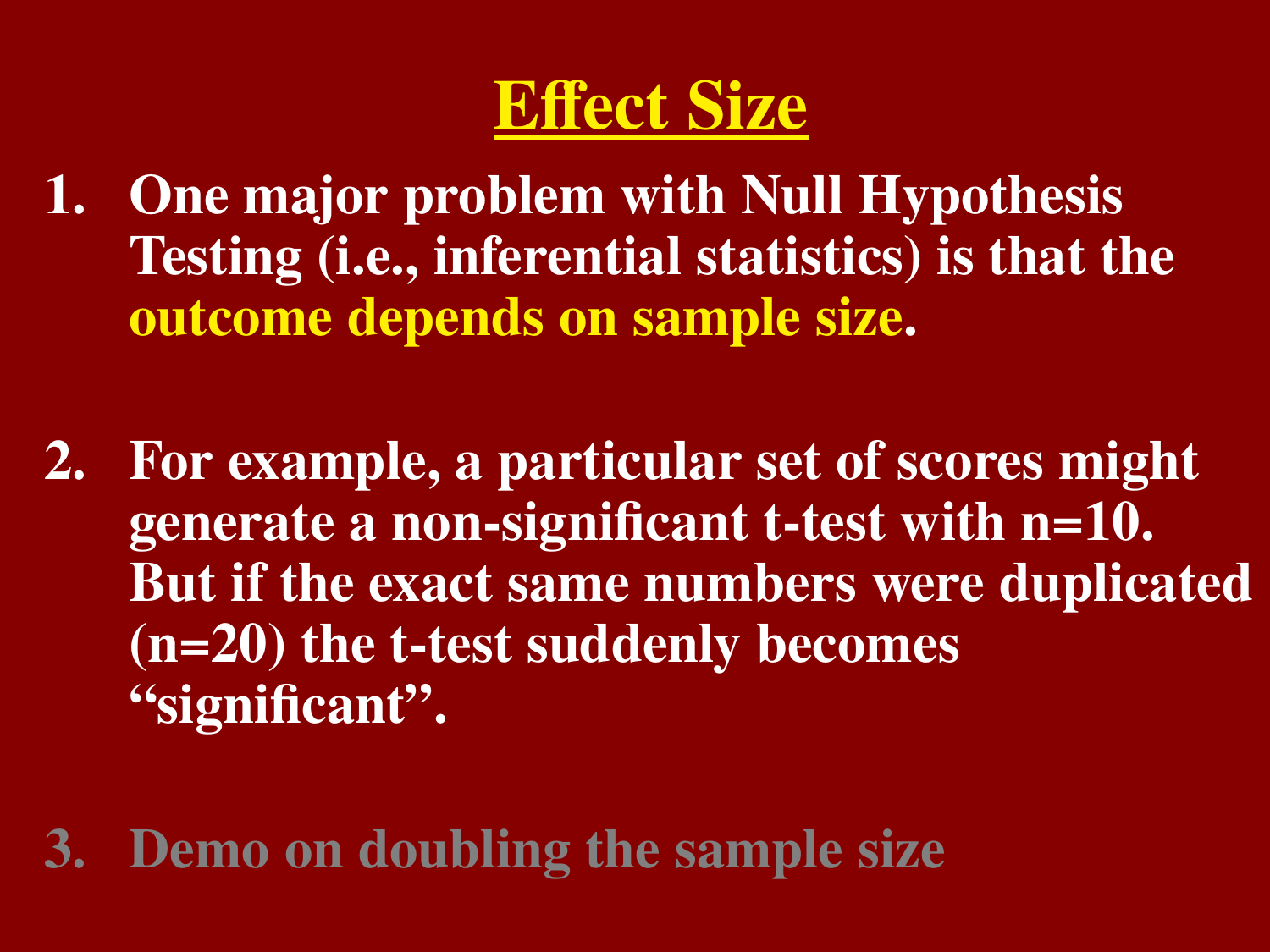

# Effect Size
One major problem with Null Hypothesis Testing (i.e., inferential statistics) is that the outcome depends on sample size.

For example, a particular set of scores might generate a non-significant t-test with n=10. But if the exact same numbers were duplicated (n=20) the t-test suddenly becomes “significant”.

Demo on doubling the sample size